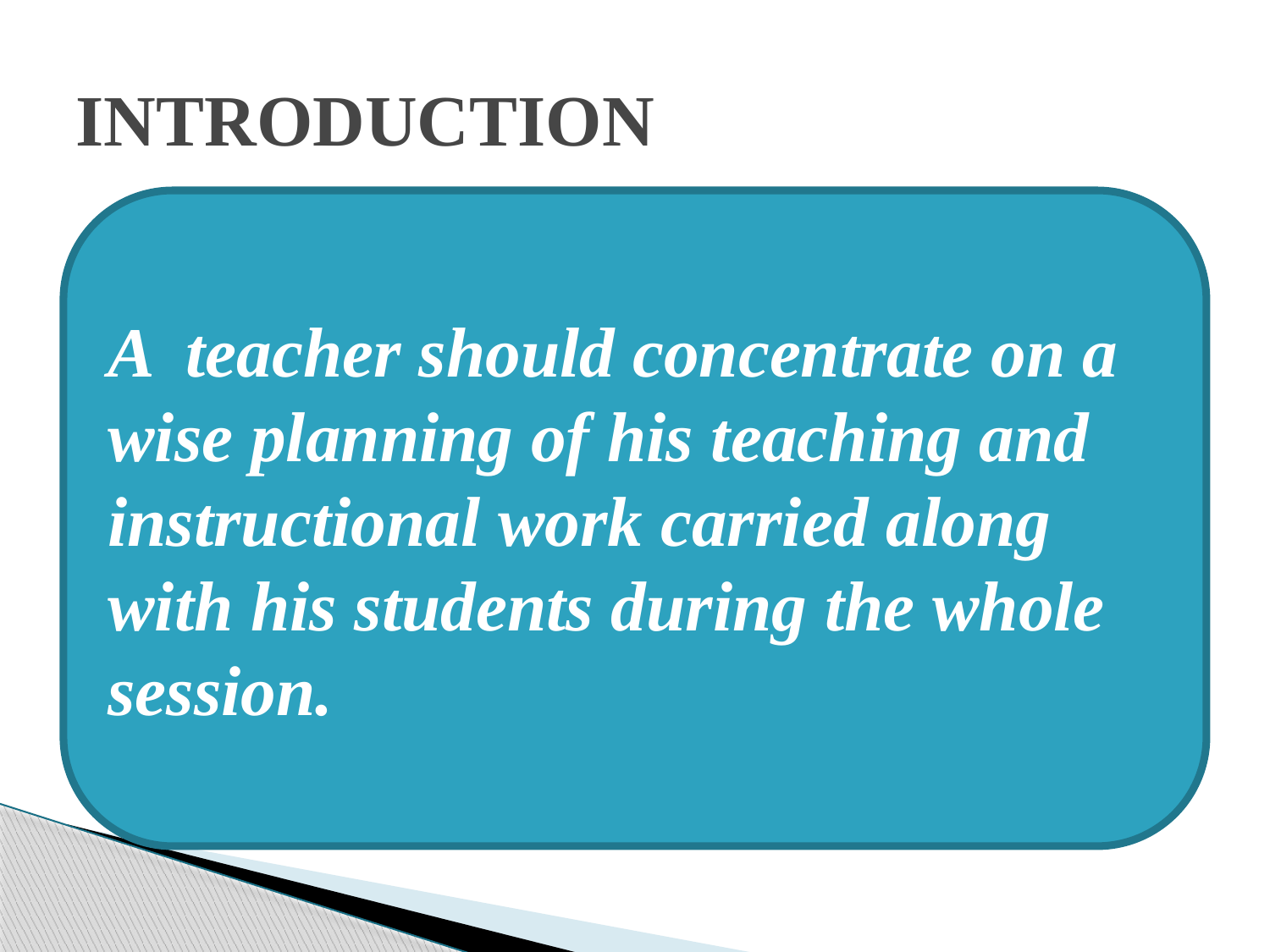

# INTRODUCTION
A  teacher should concentrate on a wise planning of his teaching and instructional work carried along with his students during the whole session.